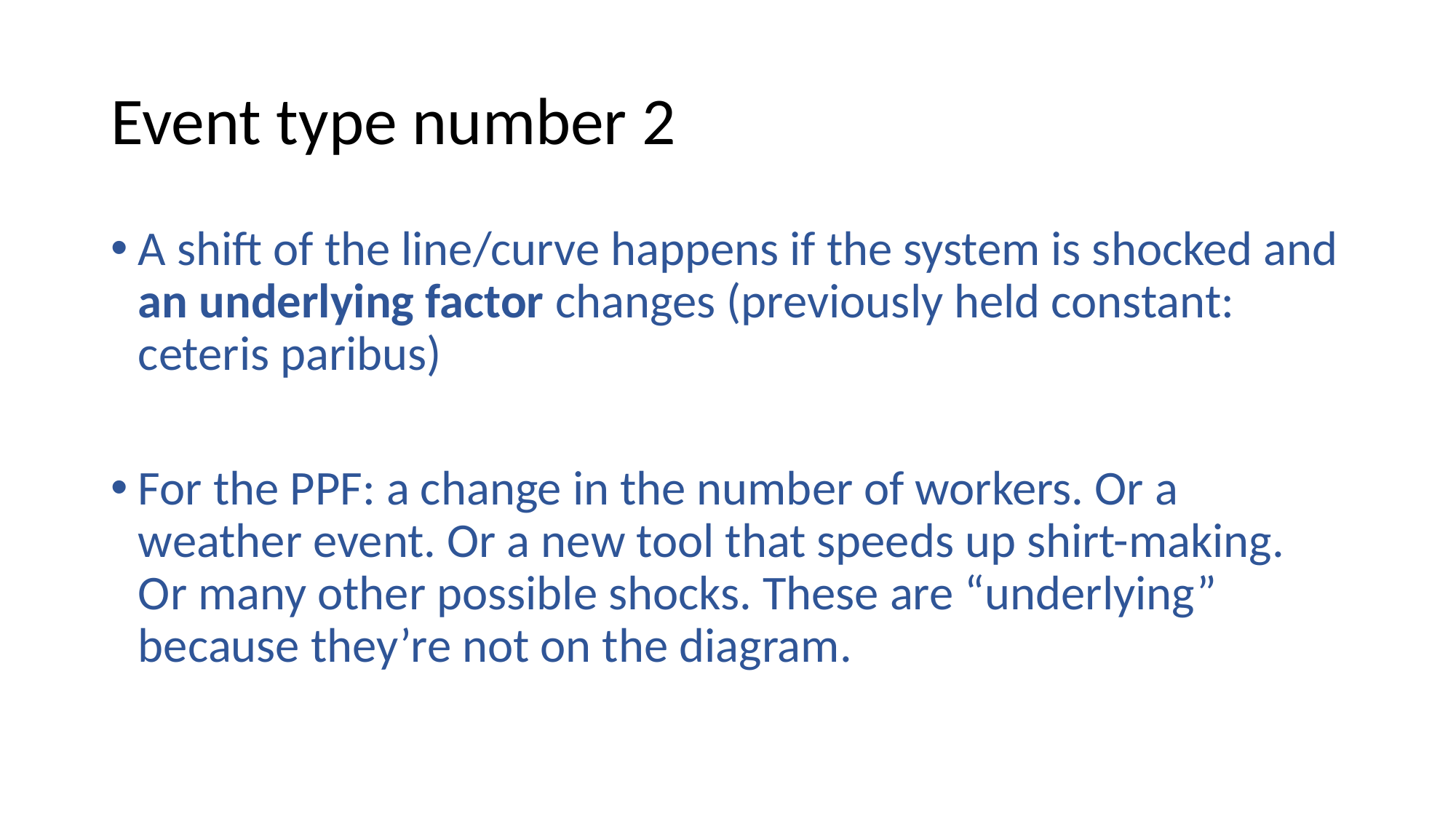

# Event type number 2
A shift of the line/curve happens if the system is shocked and an underlying factor changes (previously held constant: ceteris paribus)

For the PPF: a change in the number of workers. Or a weather event. Or a new tool that speeds up shirt-making. Or many other possible shocks. These are “underlying” because they’re not on the diagram.